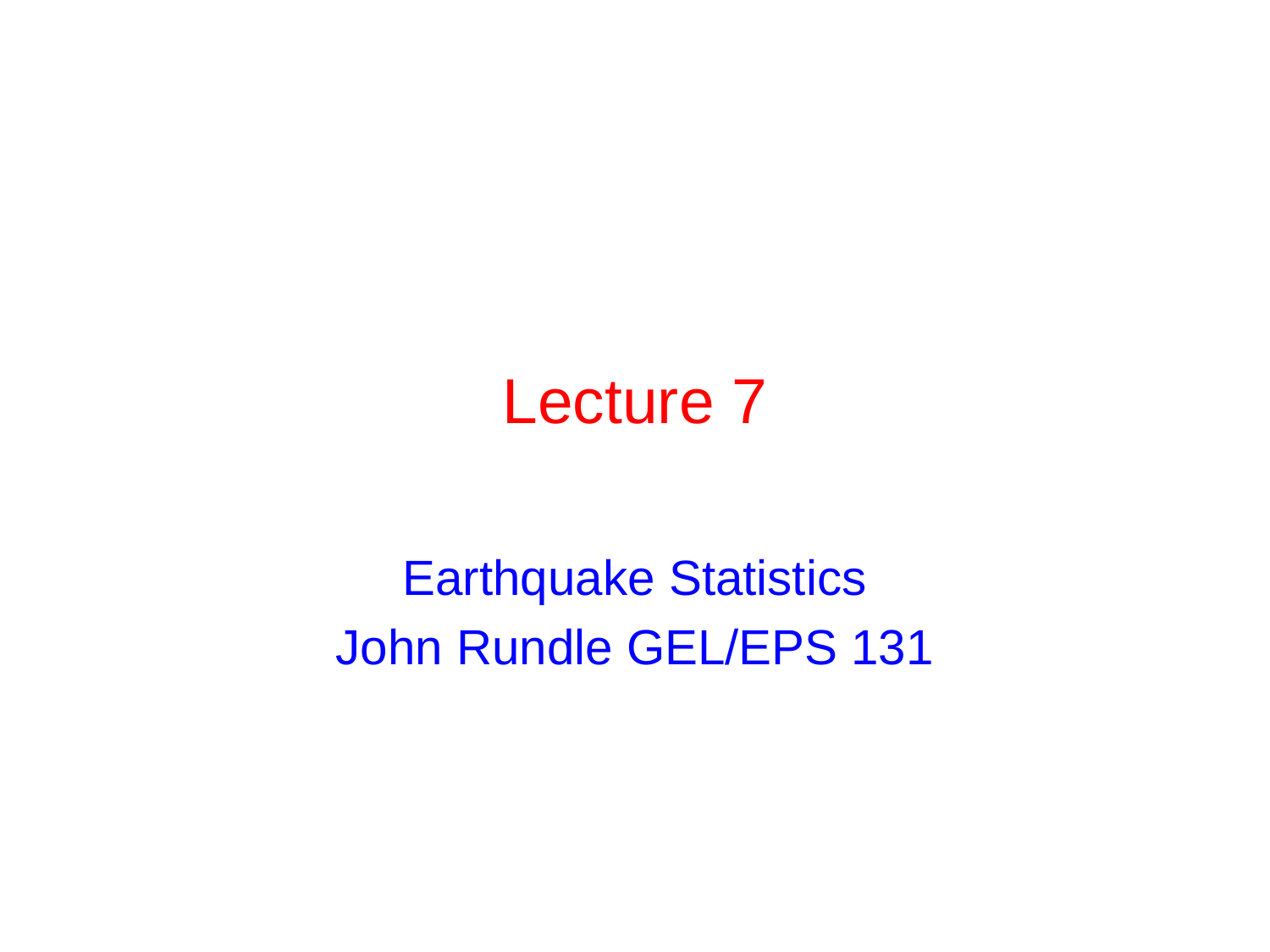

# Lecture 7
Earthquake Statistics
John Rundle GEL/EPS 131